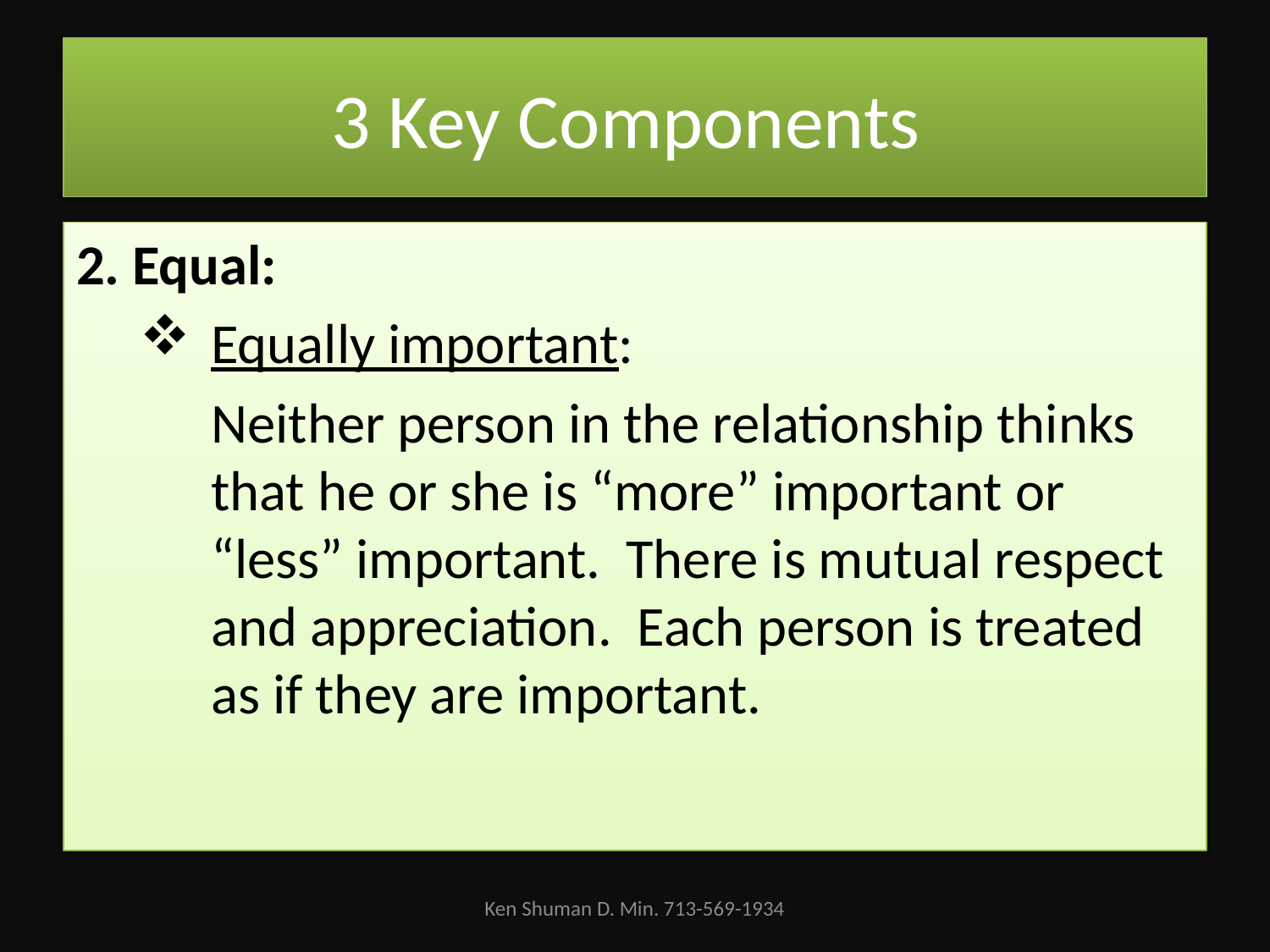

# 3 Key Components
2. Equal:
Equally important:
	Neither person in the relationship thinks that he or she is “more” important or “less” important.  There is mutual respect and appreciation.  Each person is treated as if they are important.

Ken Shuman D. Min. 713-569-1934